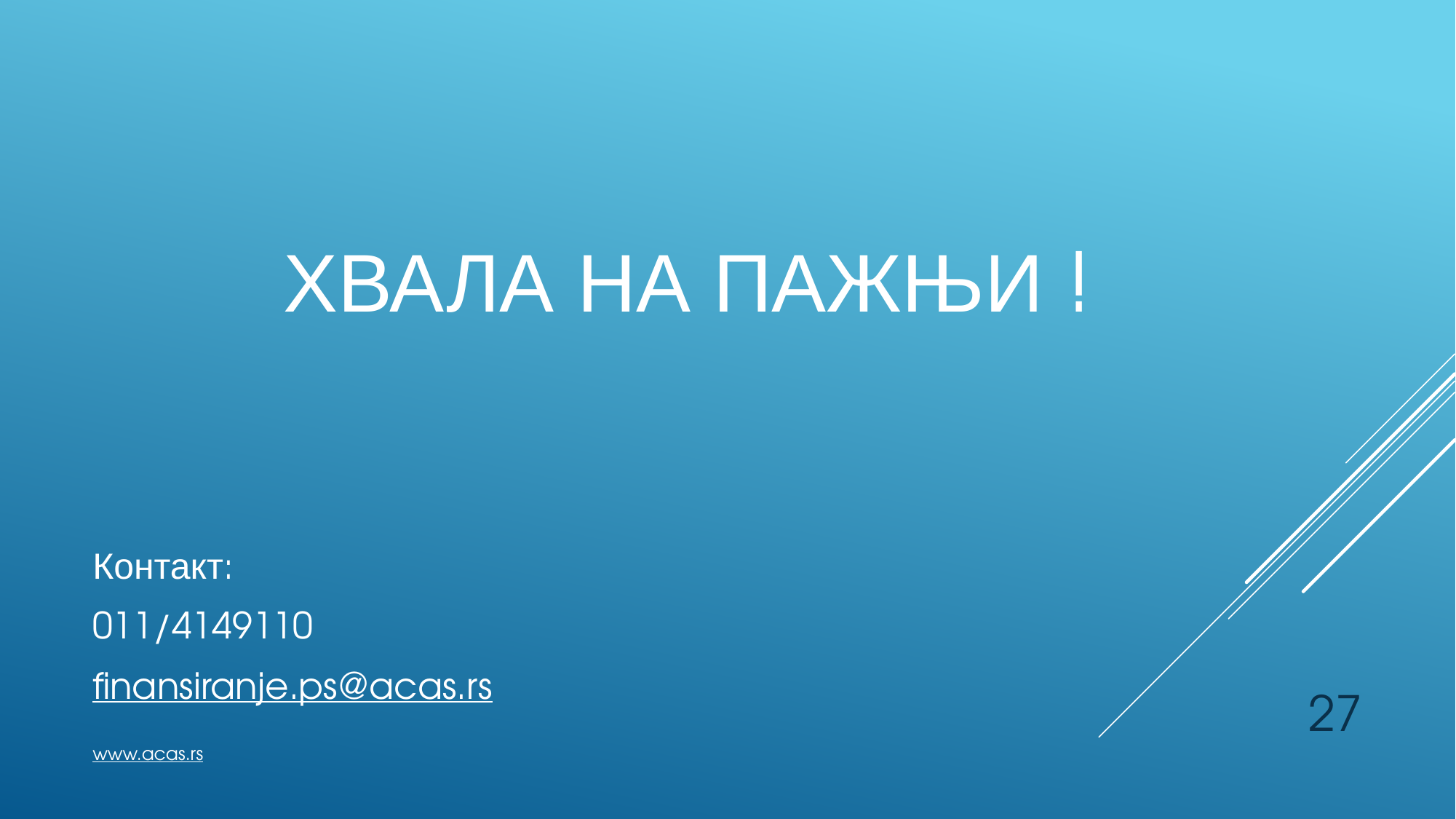

# Хвала на пажњи !
Контакт:
011/4149110
finansiranje.ps@acas.rs
27
www.acas.rs